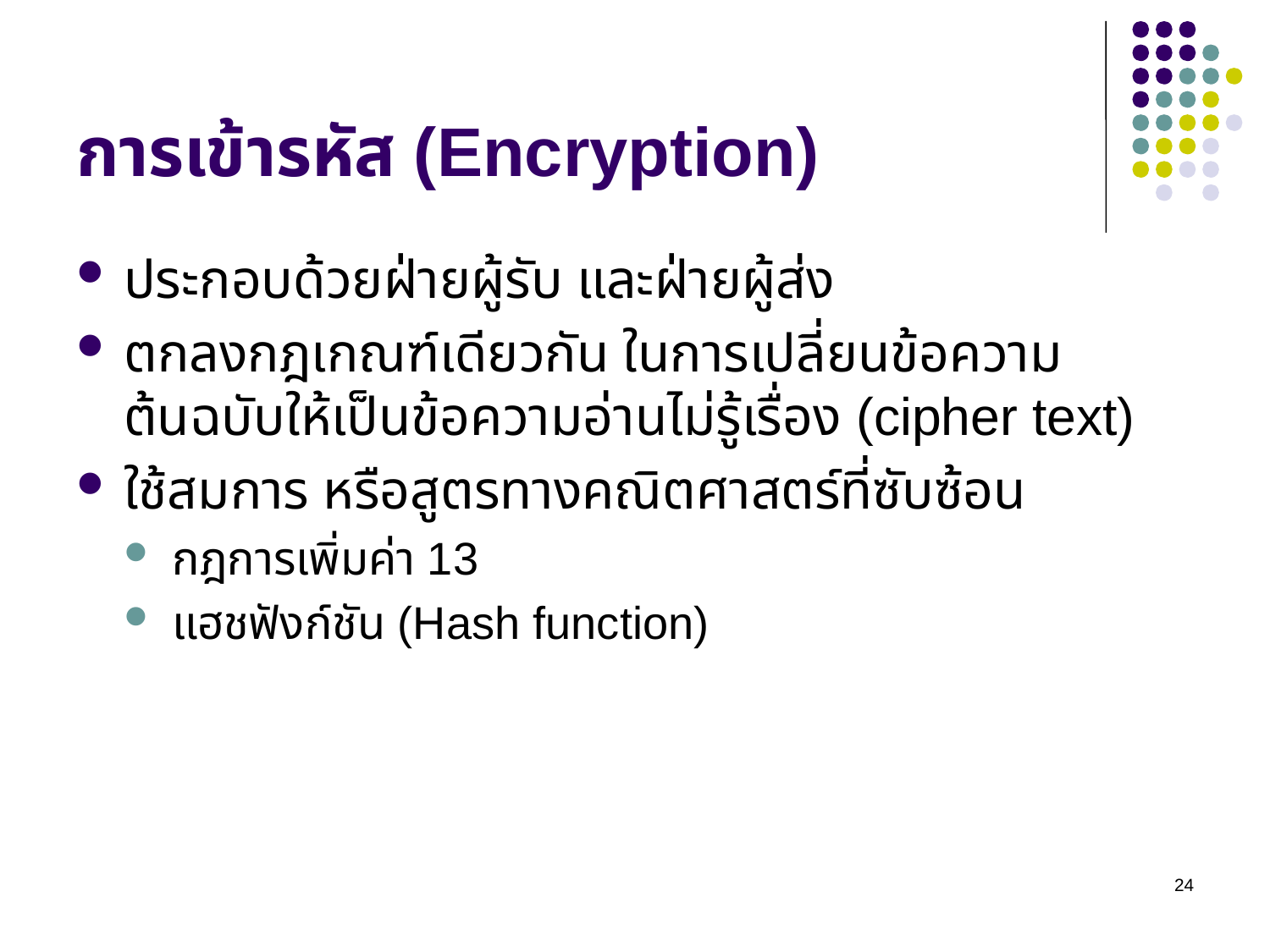

# การเข้ารหัส (Encryption)
ประกอบด้วยฝ่ายผู้รับ และฝ่ายผู้ส่ง
ตกลงกฎเกณฑ์เดียวกัน ในการเปลี่ยนข้อความต้นฉบับให้เป็นข้อความอ่านไม่รู้เรื่อง (cipher text)
ใช้สมการ หรือสูตรทางคณิตศาสตร์ที่ซับซ้อน
กฎการเพิ่มค่า 13
แฮชฟังก์ชัน (Hash function)
24